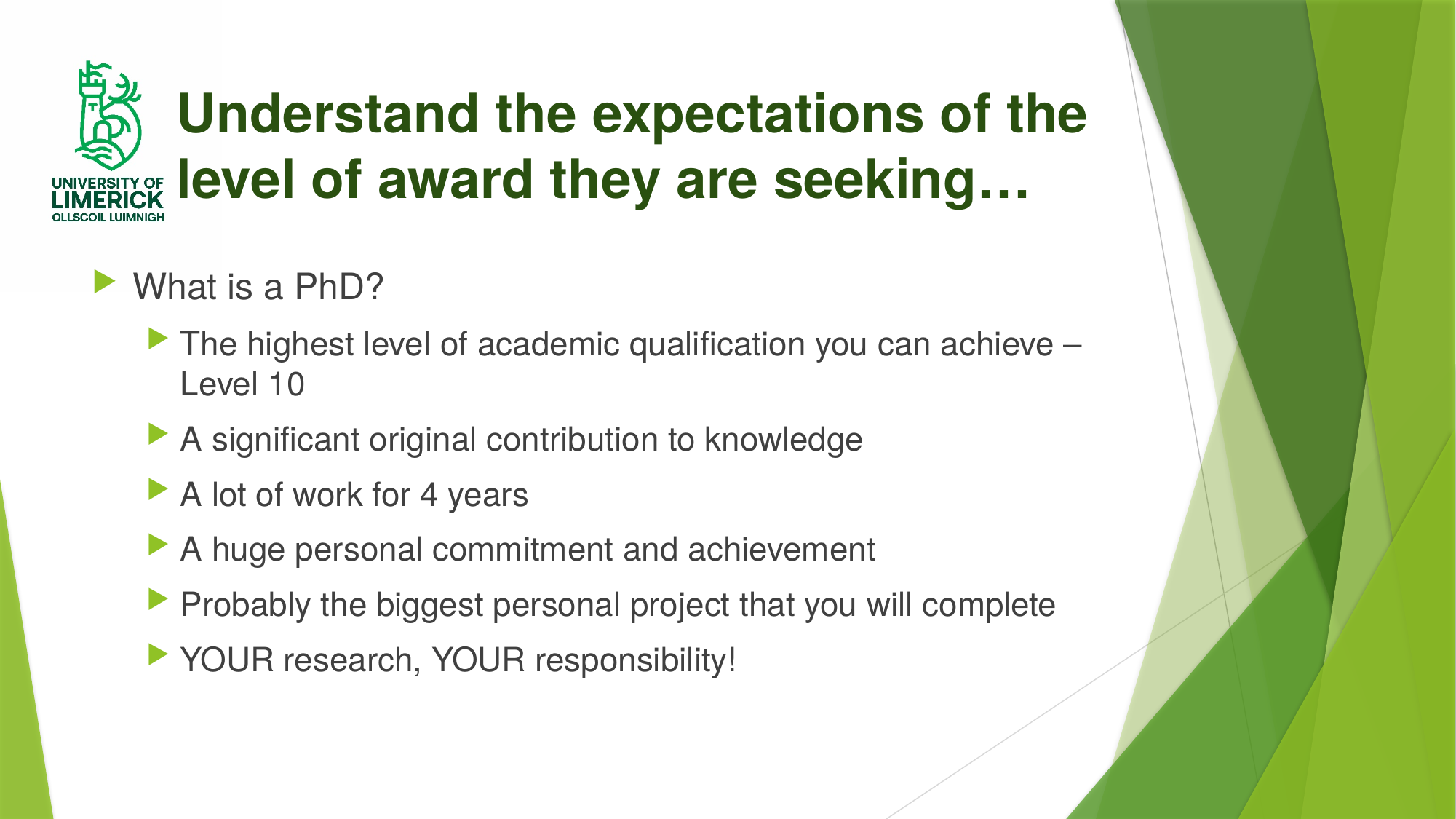

# Understand the expectations of the level of award they are seeking…
What is a PhD?
The highest level of academic qualification you can achieve – Level 10
A significant original contribution to knowledge
A lot of work for 4 years
A huge personal commitment and achievement
Probably the biggest personal project that you will complete
YOUR research, YOUR responsibility!